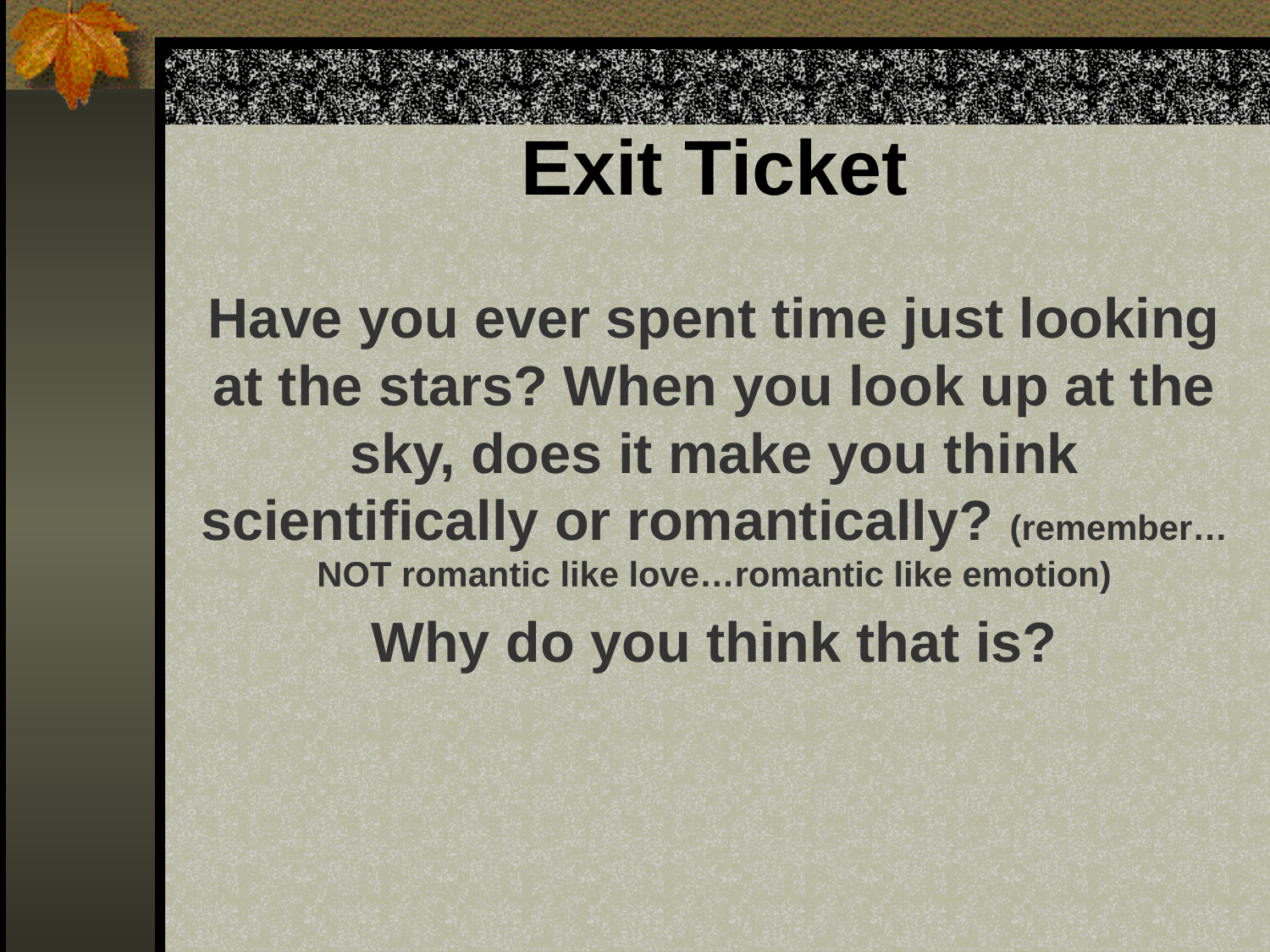

# Exit Ticket
Have you ever spent time just looking at the stars? When you look up at the sky, does it make you think scientifically or romantically? (remember…NOT romantic like love…romantic like emotion)
Why do you think that is?